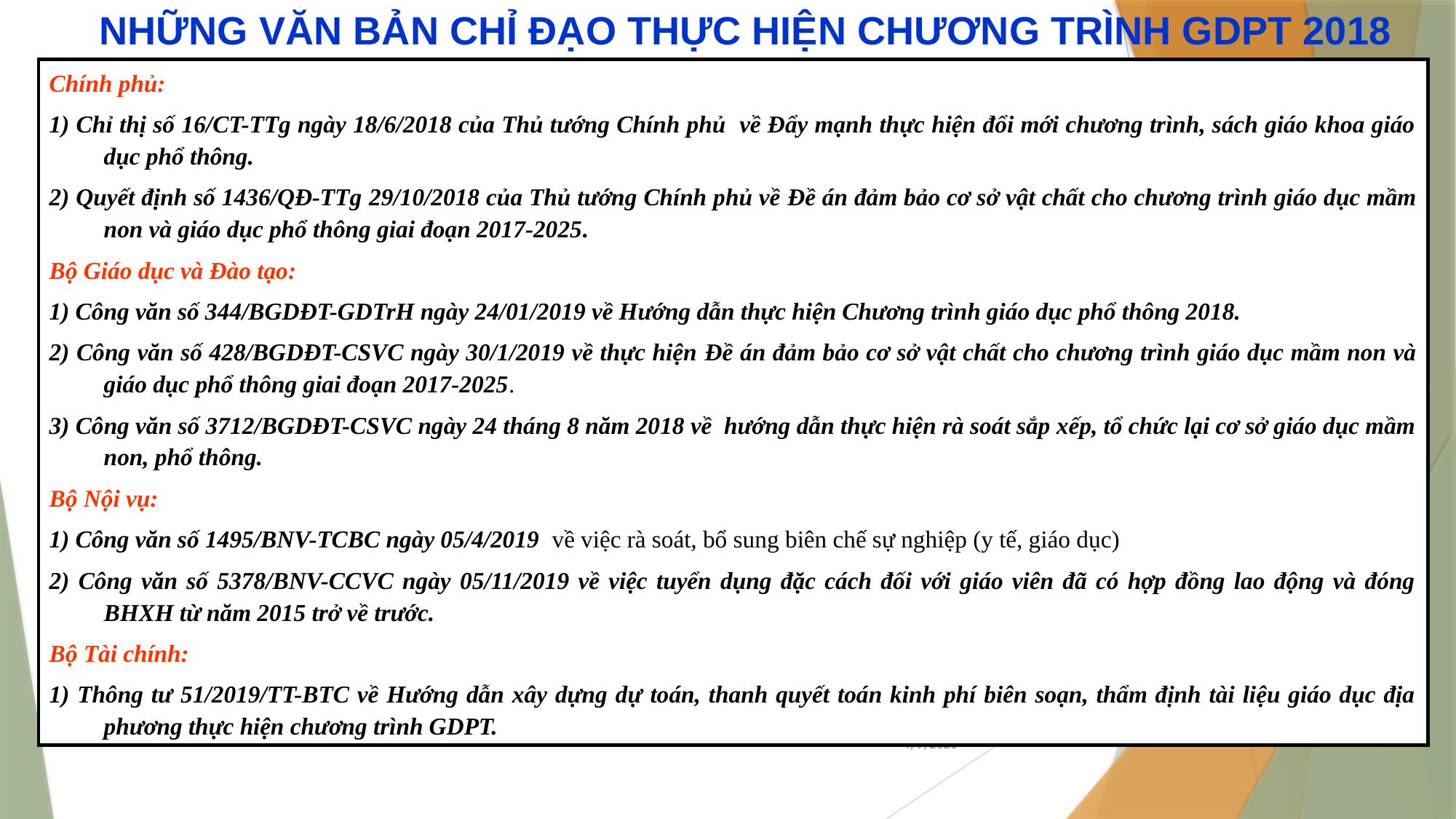

NHỮNG VĂN BẢN CHỈ ĐẠO THỰC HIỆN CHƯƠNG TRÌNH GDPT 2018
Chính phủ:
1) Chỉ thị số 16/CT-TTg ngày 18/6/2018 của Thủ tướng Chính phủ  về Đẩy mạnh thực hiện đổi mới chương trình, sách giáo khoa giáo dục phổ thông.
2) Quyết định số 1436/QĐ-TTg 29/10/2018 của Thủ tướng Chính phủ về Đề án đảm bảo cơ sở vật chất cho chương trình giáo dục mầm non và giáo dục phổ thông giai đoạn 2017-2025.
Bộ Giáo dục và Đào tạo:
1) Công văn số 344/BGDĐT-GDTrH ngày 24/01/2019 về Hướng dẫn thực hiện Chương trình giáo dục phổ thông 2018.
2) Công văn số 428/BGDĐT-CSVC ngày 30/1/2019 về thực hiện Đề án đảm bảo cơ sở vật chất cho chương trình giáo dục mầm non và giáo dục phổ thông giai đoạn 2017-2025.
3) Công văn số 3712/BGDĐT-CSVC ngày 24 tháng 8 năm 2018 về  hướng dẫn thực hiện rà soát sắp xếp, tổ chức lại cơ sở giáo dục mầm non, phổ thông.
Bộ Nội vụ:
1) Công văn số 1495/BNV-TCBC ngày 05/4/2019  về việc rà soát, bổ sung biên chế sự nghiệp (y tế, giáo dục)
2) Công văn số 5378/BNV-CCVC ngày 05/11/2019 về việc tuyển dụng đặc cách đối với giáo viên đã có hợp đồng lao động và đóng BHXH từ năm 2015 trở về trước.
Bộ Tài chính:
1) Thông tư 51/2019/TT-BTC về Hướng dẫn xây dựng dự toán, thanh quyết toán kinh phí biên soạn, thẩm định tài liệu giáo dục địa phương thực hiện chương trình GDPT.
4/9/2020